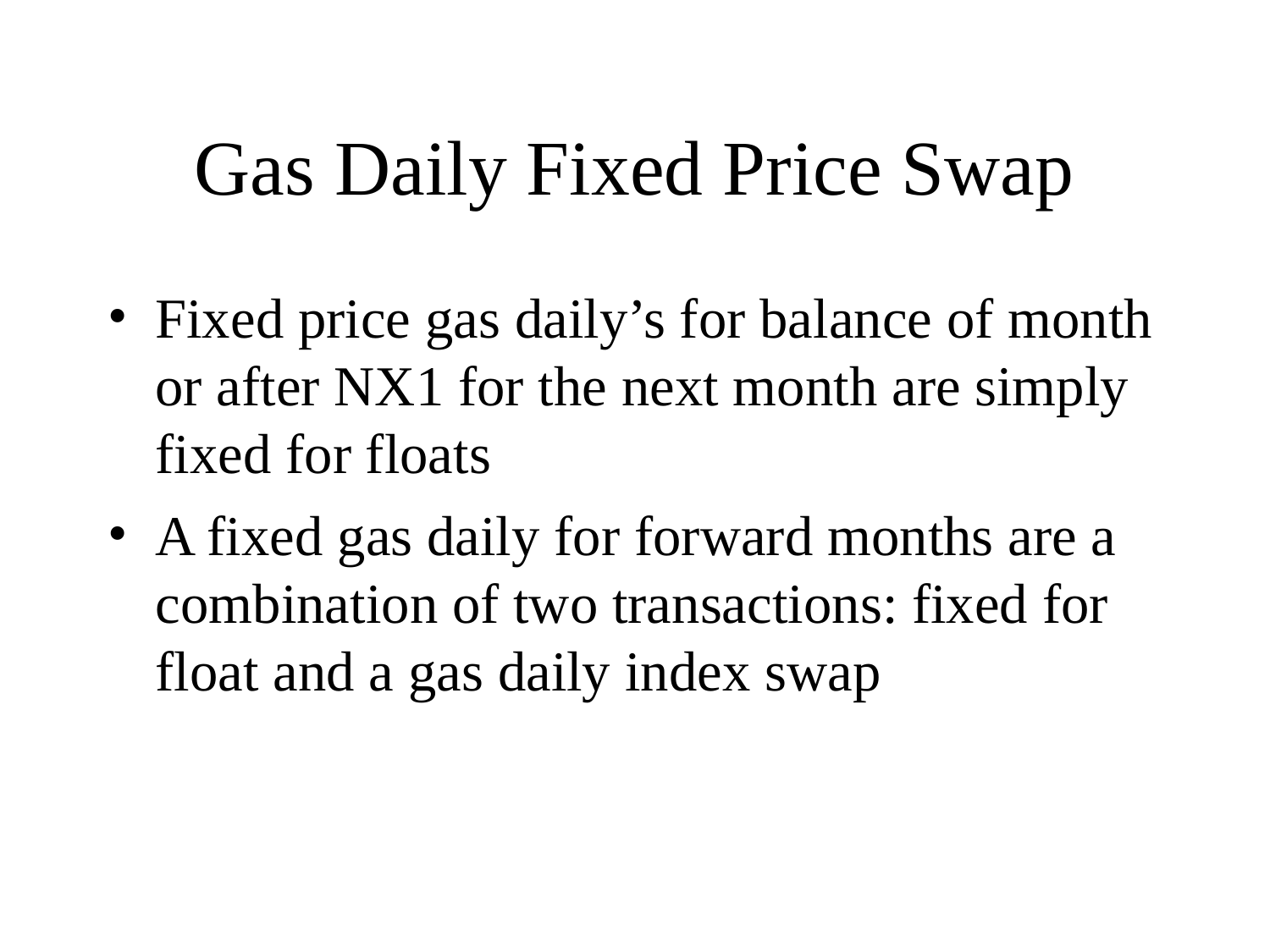

# Gas Daily Fixed Price Swap
Fixed price gas daily’s for balance of month or after NX1 for the next month are simply fixed for floats
A fixed gas daily for forward months are a combination of two transactions: fixed for float and a gas daily index swap